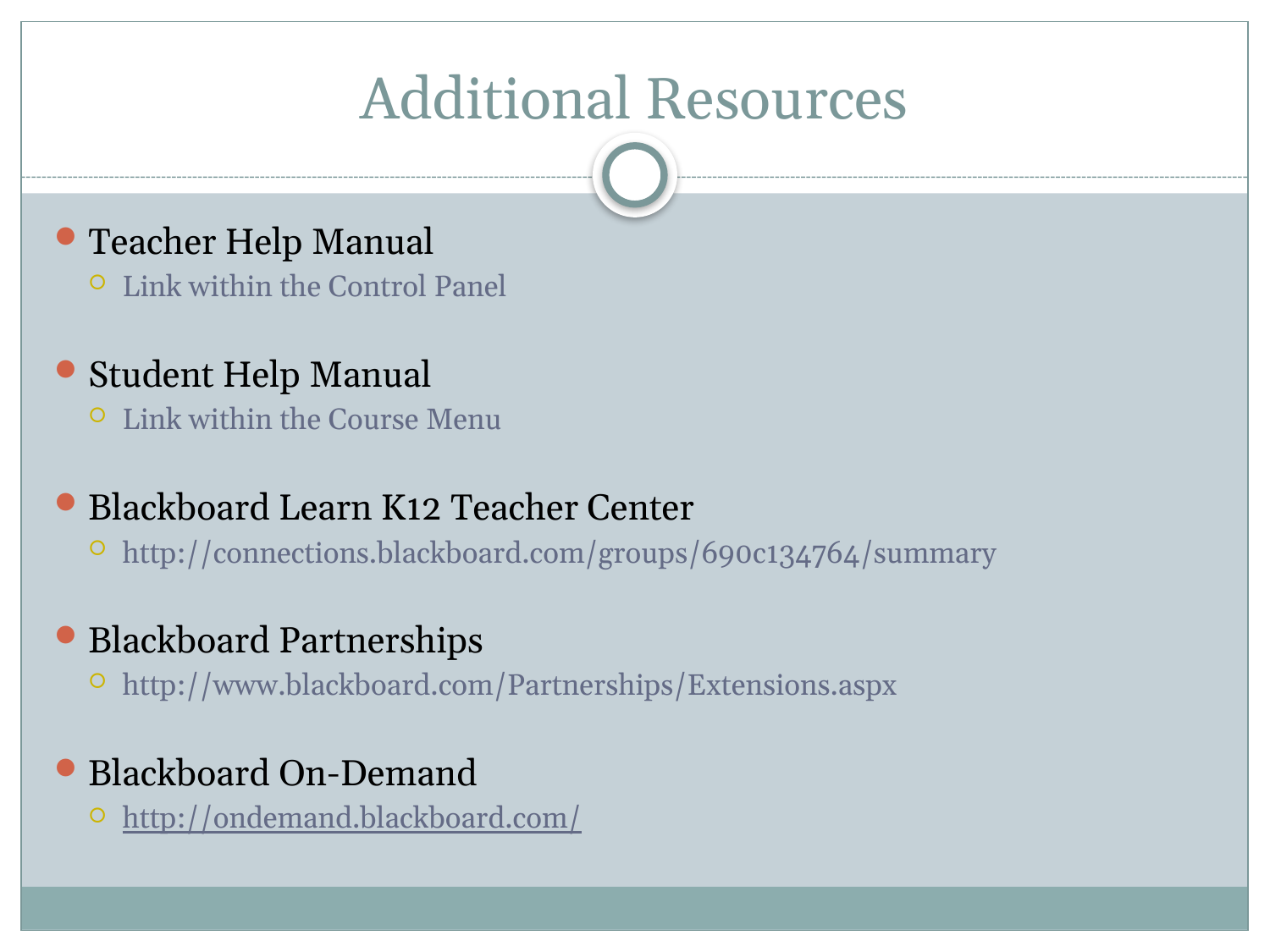

# Additional Resources
Teacher Help Manual
Link within the Control Panel

Student Help Manual
Link within the Course Menu

Blackboard Learn K12 Teacher Center
http://connections.blackboard.com/groups/690c134764/summary

Blackboard Partnerships
http://www.blackboard.com/Partnerships/Extensions.aspx

Blackboard On-Demand
http://ondemand.blackboard.com/